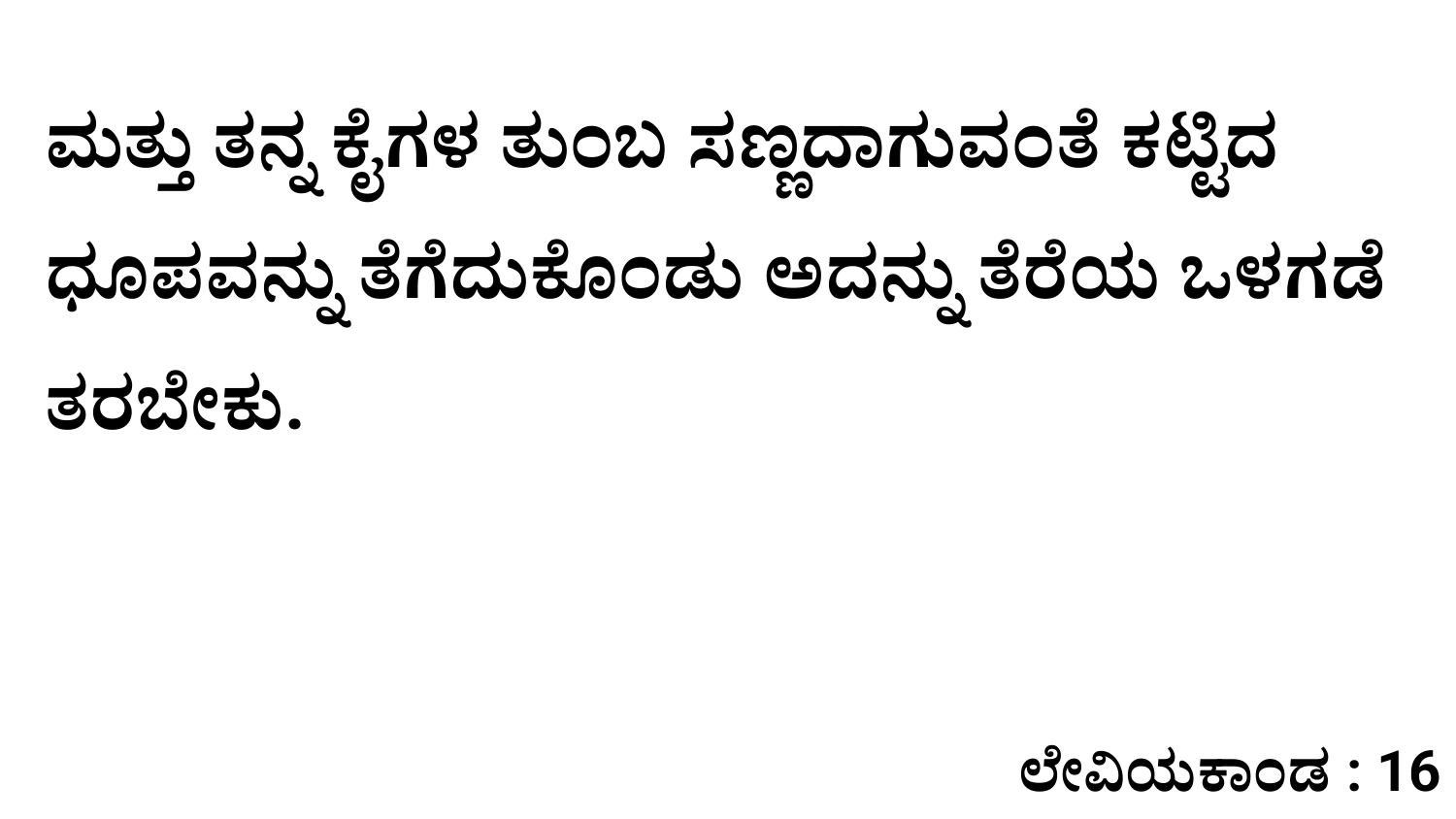

ಮತ್ತು ತನ್ನ ಕೈಗಳ ತುಂಬ ಸಣ್ಣದಾಗುವಂತೆ ಕಟ್ಟಿದ ಧೂಪವನ್ನು ತೆಗೆದುಕೊಂಡು ಅದನ್ನು ತೆರೆಯ ಒಳಗಡೆ ತರಬೇಕು.
ಲೇವಿಯಕಾಂಡ : 16